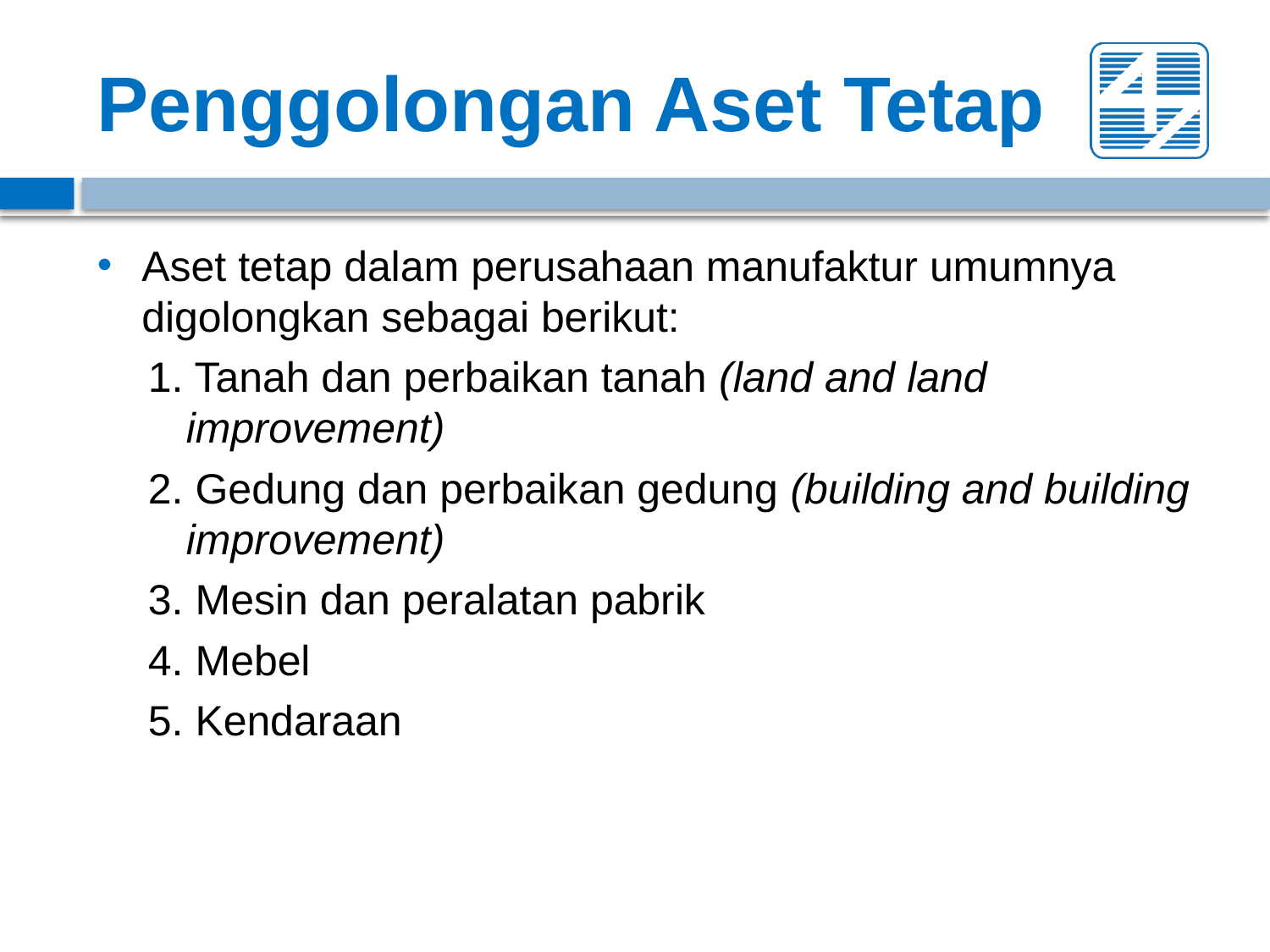

# Penggolongan Aset Tetap
Aset tetap dalam perusahaan manufaktur umumnya digolongkan sebagai berikut:
1. Tanah dan perbaikan tanah (land and land improvement)
2. Gedung dan perbaikan gedung (building and building improvement)
3. Mesin dan peralatan pabrik
4. Mebel
5. Kendaraan